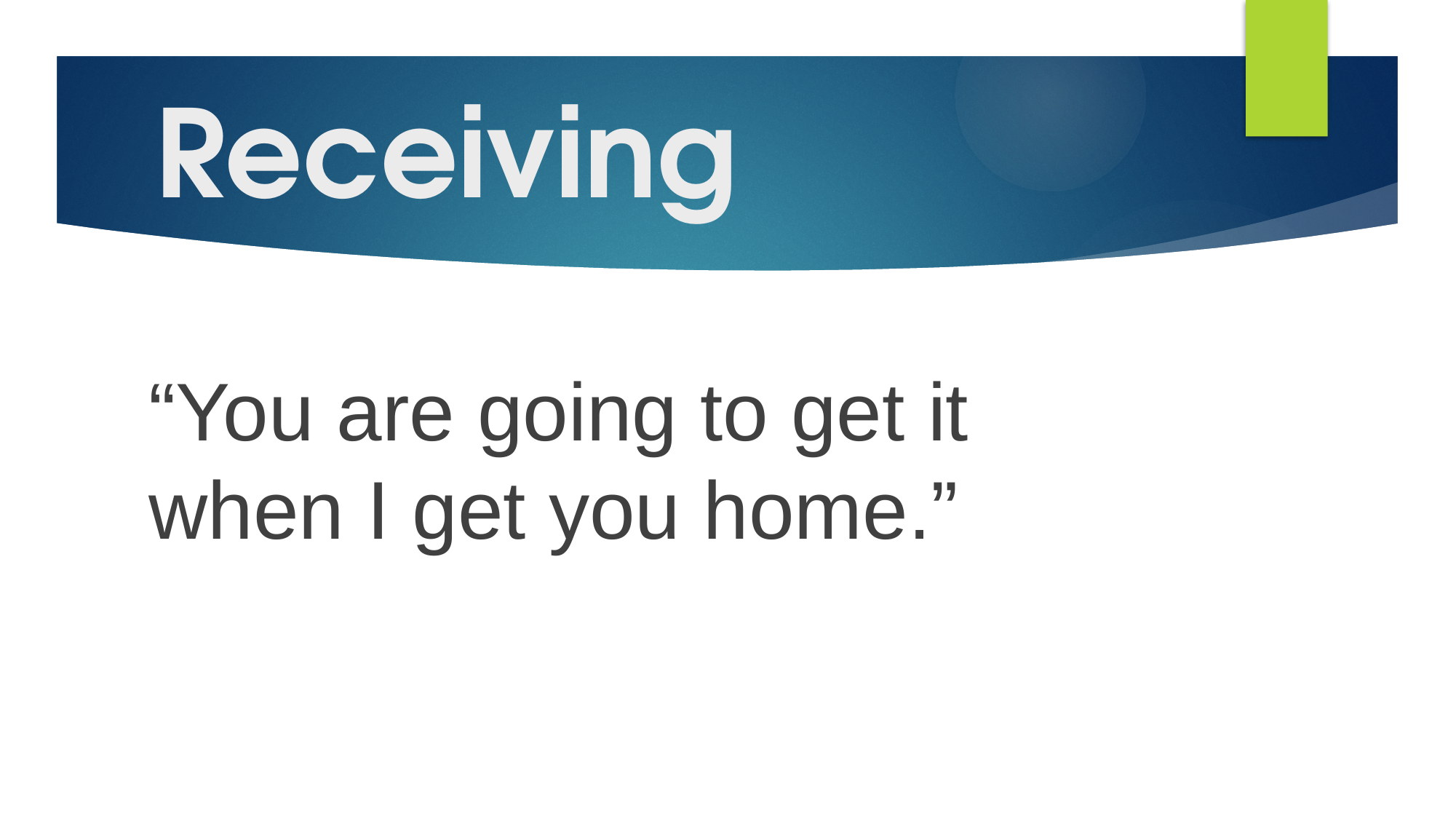

# Receiving
“You are going to get it when I get you home.”